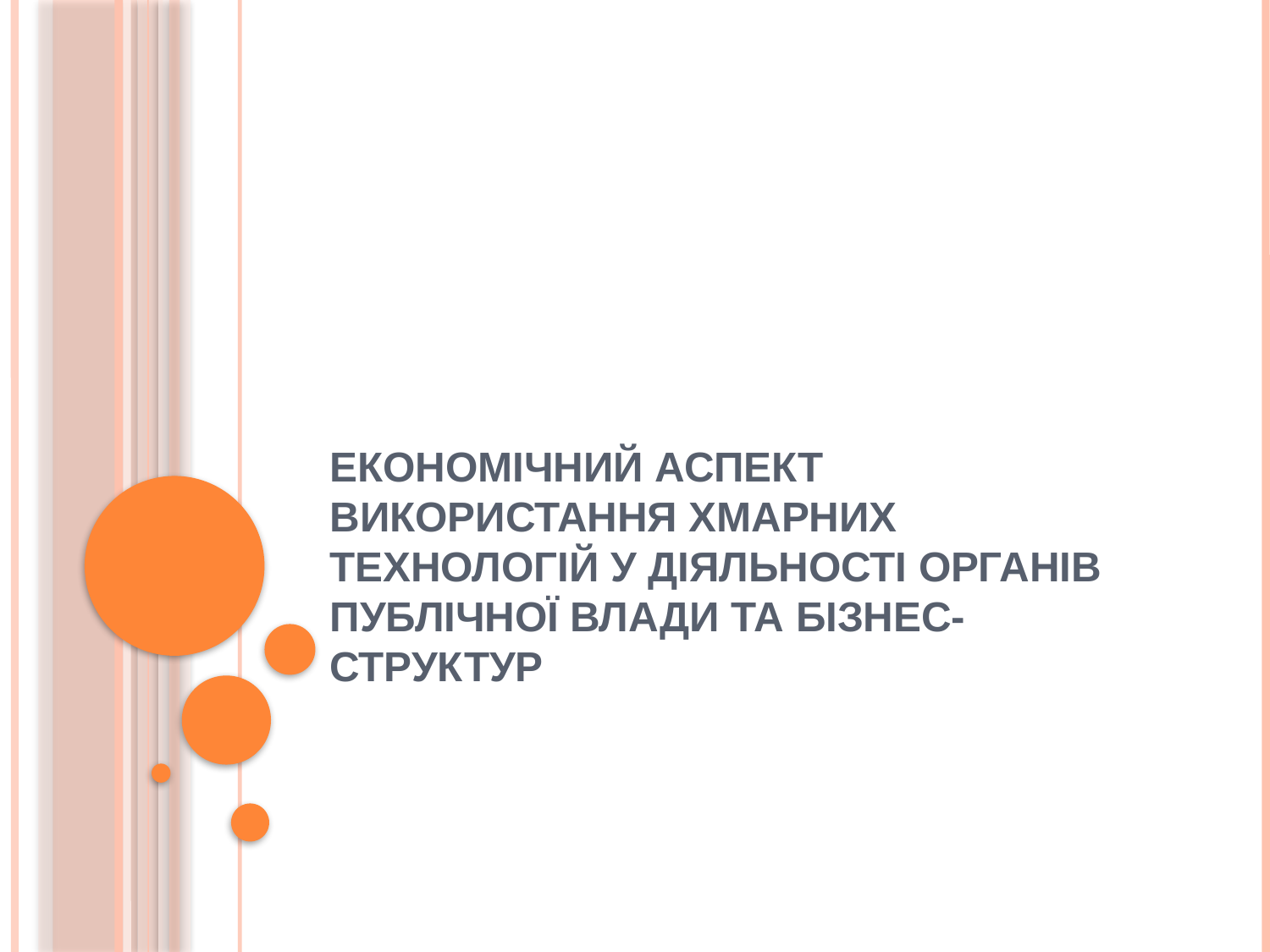

# ЕКОНОМІЧНИЙ АСПЕКТ ВИКОРИСТАННЯ ХМАРНИХ ТЕХНОЛОГІЙ У ДІЯЛЬНОСТІ ОРГАНІВ ПУБЛІЧНОЇ ВЛАДИ ТА БІЗНЕС-СТРУКТУР